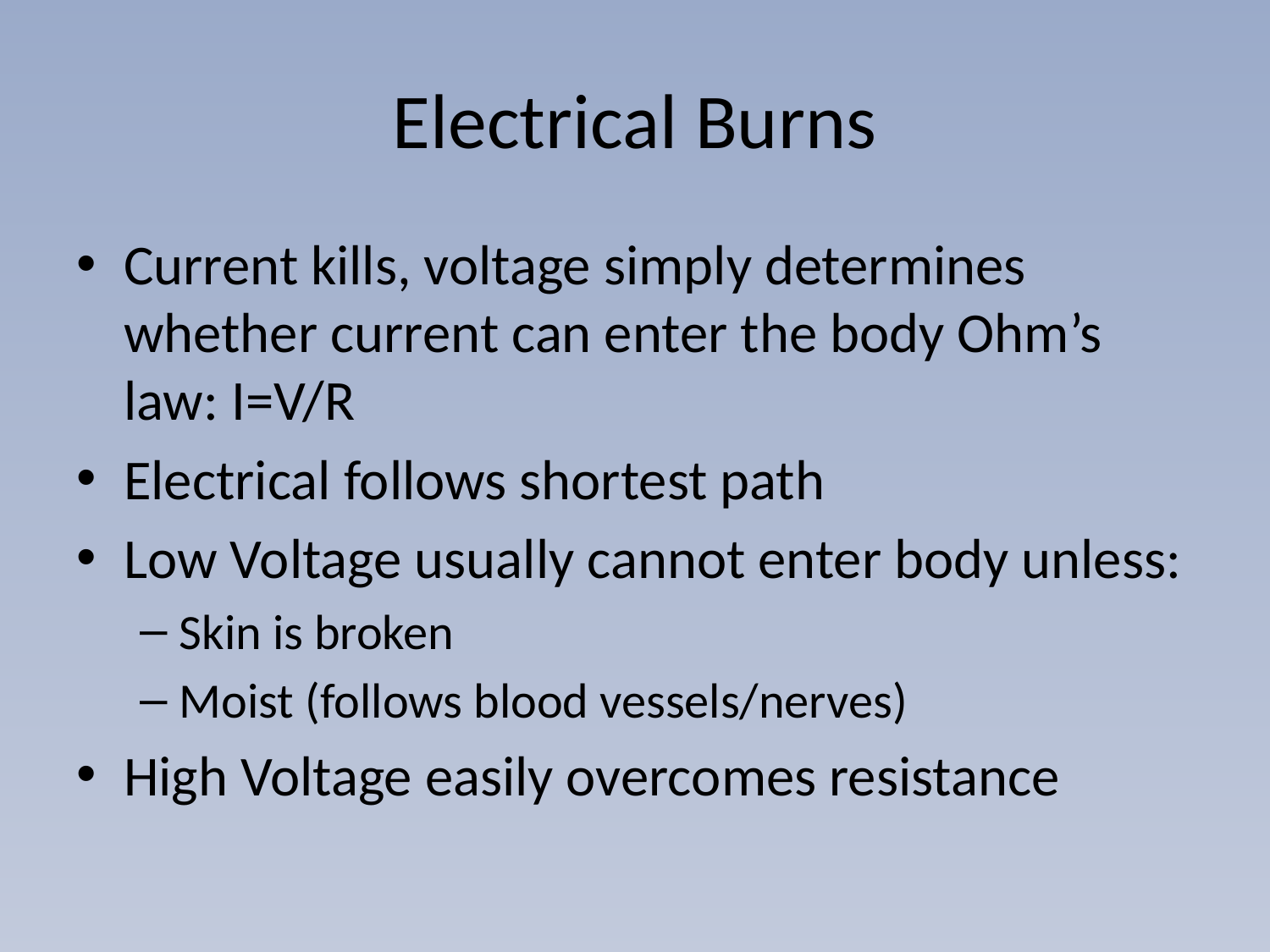

# Electrical Burns
Current kills, voltage simply determines whether current can enter the body Ohm’s law: I=V/R
Electrical follows shortest path
Low Voltage usually cannot enter body unless:
Skin is broken
Moist (follows blood vessels/nerves)
High Voltage easily overcomes resistance